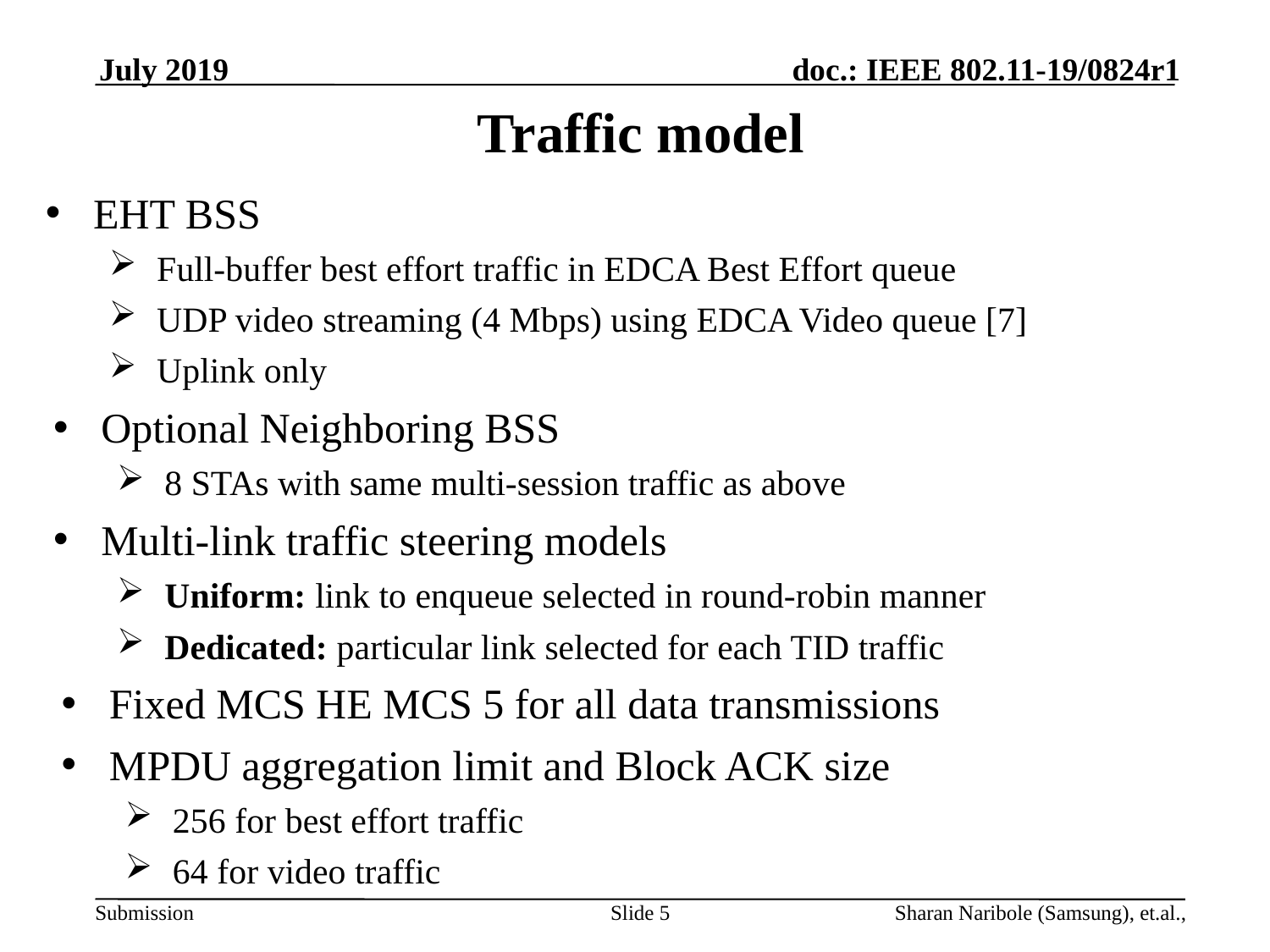

# Traffic model
July 2019
EHT BSS
Full-buffer best effort traffic in EDCA Best Effort queue
UDP video streaming (4 Mbps) using EDCA Video queue [7]
Uplink only
Optional Neighboring BSS
8 STAs with same multi-session traffic as above
Multi-link traffic steering models
Uniform: link to enqueue selected in round-robin manner
Dedicated: particular link selected for each TID traffic
Fixed MCS HE MCS 5 for all data transmissions
MPDU aggregation limit and Block ACK size
256 for best effort traffic
64 for video traffic
Slide 5
Sharan Naribole (Samsung), et.al.,